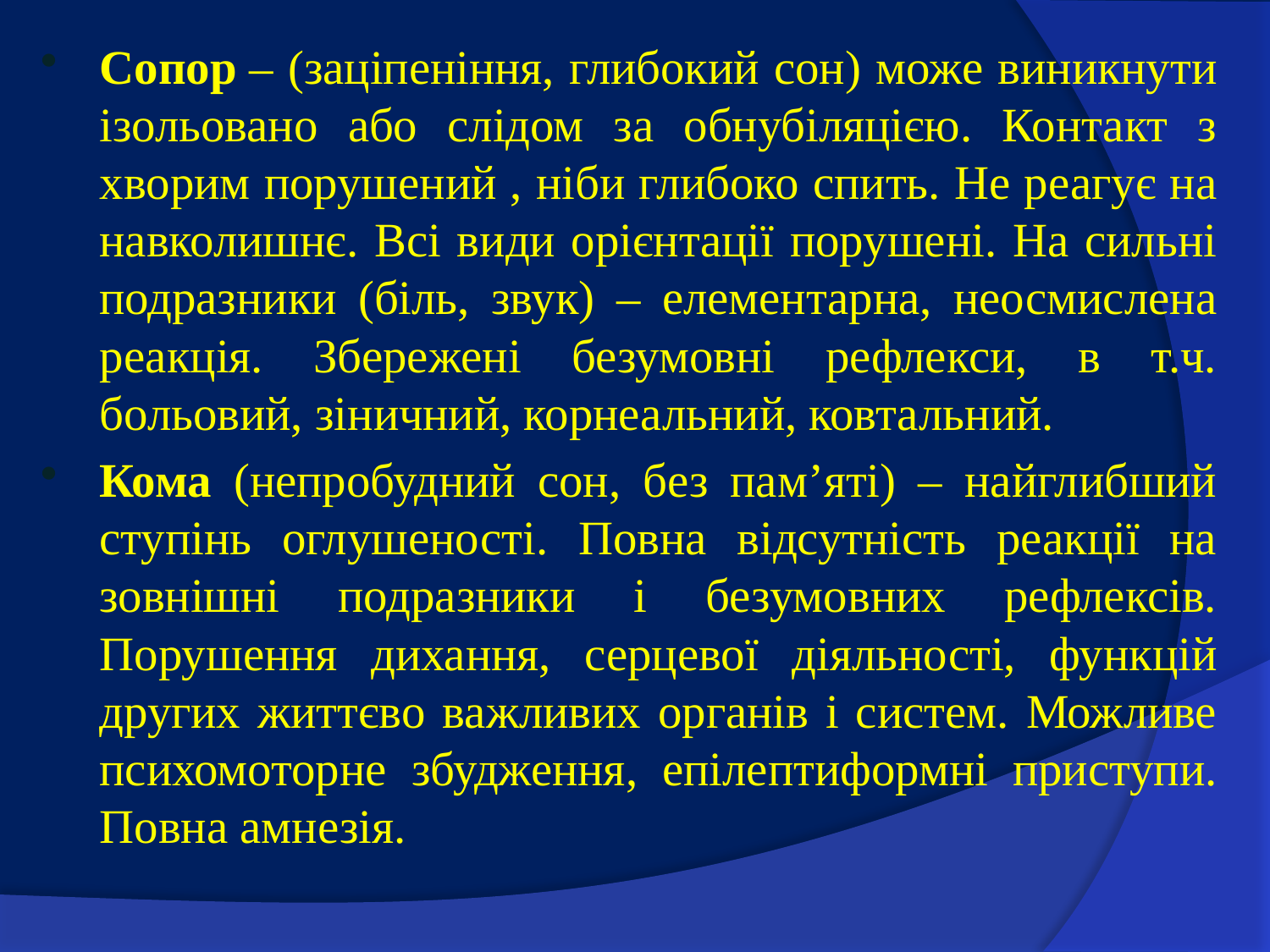

Сопор – (заціпеніння, глибокий сон) може виникнути ізольовано або слідом за обнубіляцією. Контакт з хворим порушений , ніби глибоко спить. Не реагує на навколишнє. Всі види орієнтації порушені. На сильні подразники (біль, звук) – елементарна, неосмислена реакція. Збережені безумовні рефлекси, в т.ч. больовий, зіничний, корнеальний, ковтальний.
Кома (непробудний сон, без пам’яті) – найглибший ступінь оглушеності. Повна відсутність реакції на зовнішні подразники і безумовних рефлексів. Порушення дихання, серцевої діяльності, функцій других життєво важливих органів і систем. Можливе психомоторне збудження, епілептиформні приступи. Повна амнезія.